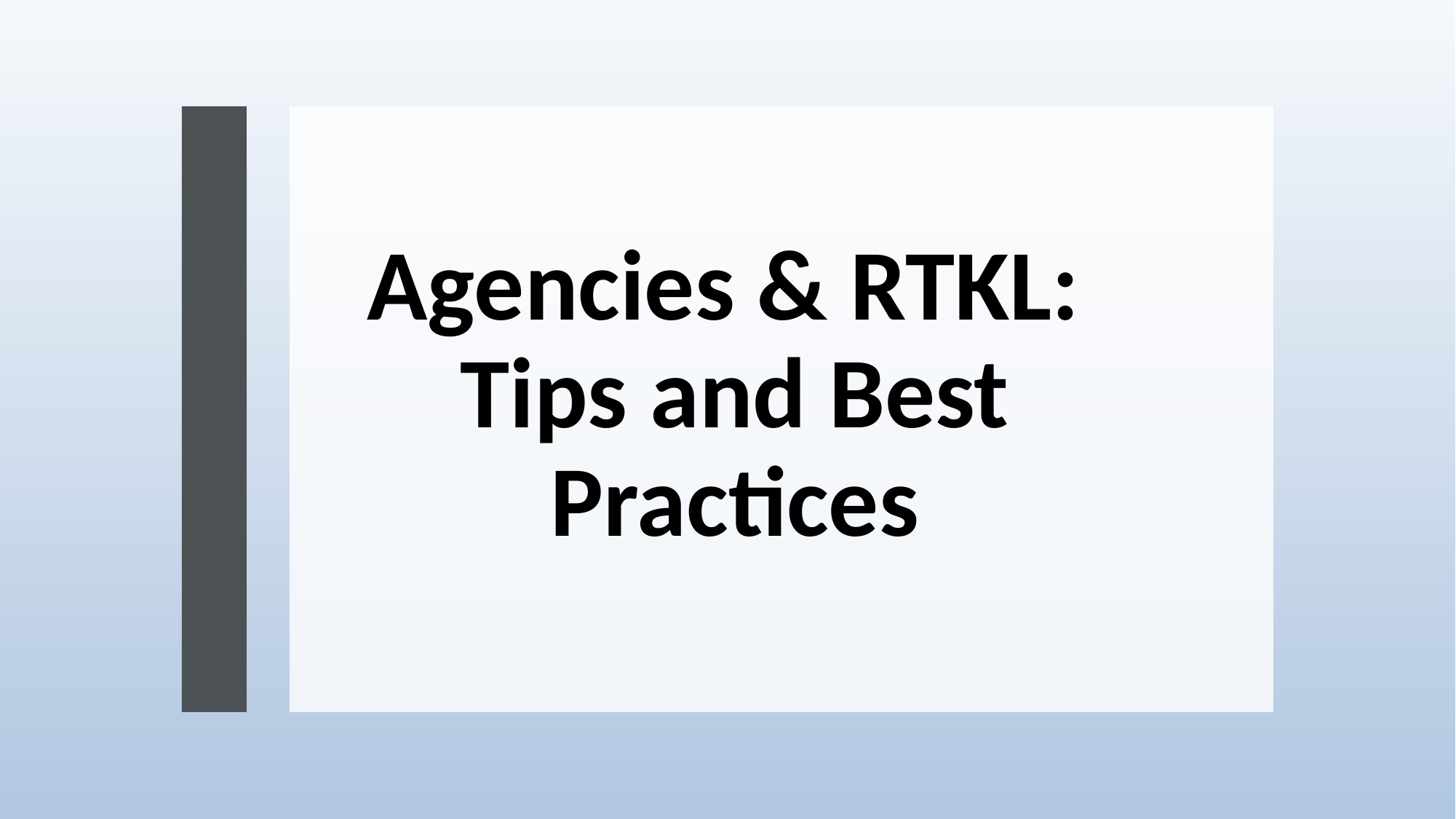

# Agencies & RTKL: Tips and Best Practices